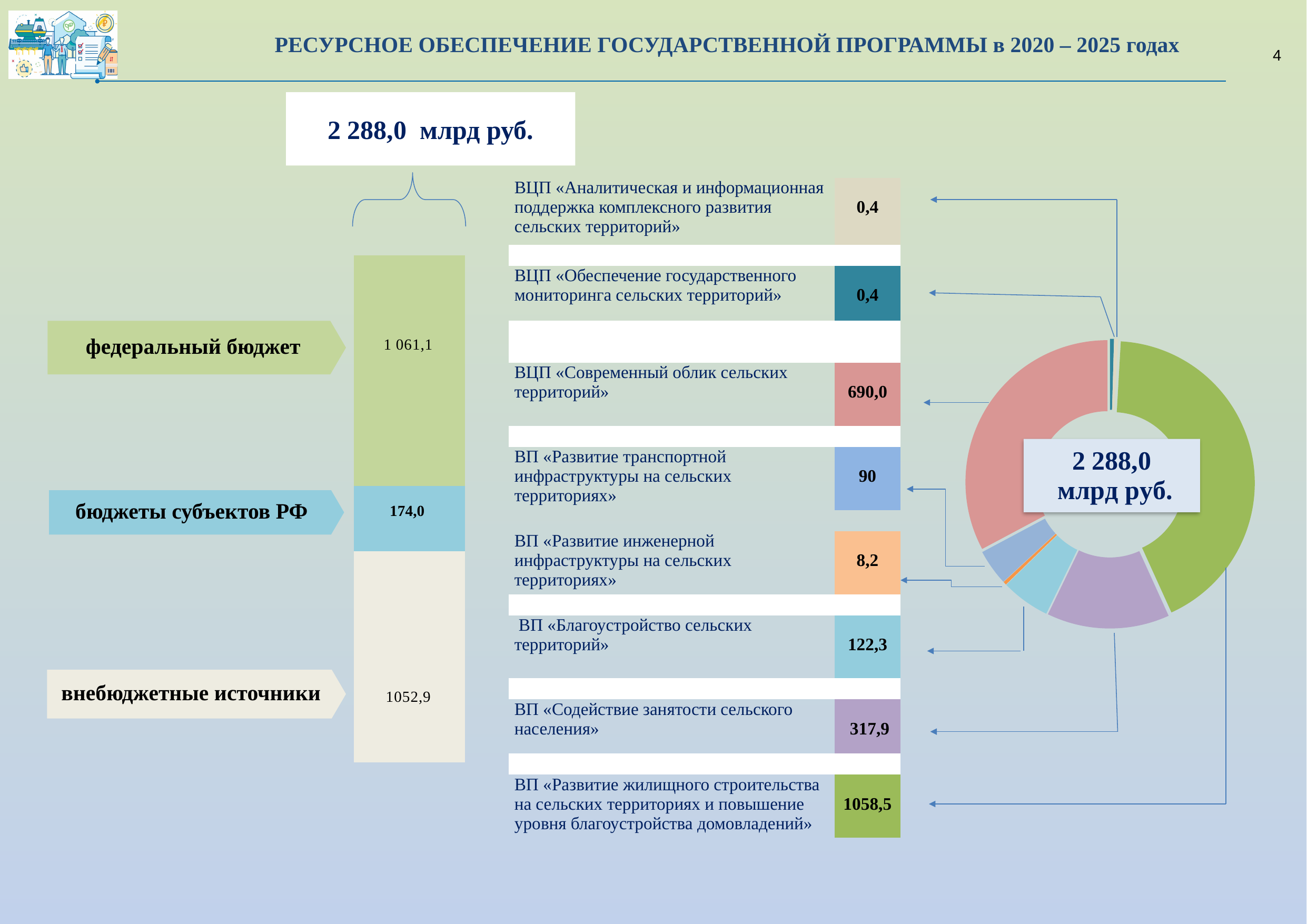

РЕСУРСНОЕ ОБЕСПЕЧЕНИЕ ГОСУДАРСТВЕННОЙ ПРОГРАММЫ в 2020 – 2025 годах
4

### Chart

| Category | Столбец1 |
|---|---|
| ВЦП «Аналитическая и информационная поддержка комплексного развития сельских территорий» | 10.0 |
| ВП «Обеспечение государственного мониторинга сельских территорий» | 10.0 |
| ВП «Развитие жилищного строительства на сельских территориях и повышение уровня благоустройства домохозяйств» | 931.2700000000003 |
| ВП «Содействие занятости сельского населения» | 307.52 |
| ВП «Благоустройство сельских территорий» | 122.3 |
| ВП «Развитие инженерной и транспортной инфраструктуры на сельских территориях» | 8.244 |
| ВП «Развитие инженерной и транспортной инфраструктуры на сельских территориях» | 90.0 |
| ВЦП «Современный облик сельских территорий» | 721.91 |

2 288,0  млрд руб.

### Chart

| Category | внебюджетные средства | региональный бюджет | ФБ |
|---|---|---|---|
| 2020-2025 | 966.1 | 300.0 | 1054.8 |
| ВЦП «Аналитическая и информационная поддержка комплексного развития сельских территорий» | 0,4 |
| --- | --- |
|  |  |
| ВЦП «Обеспечение государственного мониторинга сельских территорий» | 0,4 |
|  |  |
|  |  |
| ВЦП «Современный облик сельских территорий» | 690,0 |
|  |  |
| ВП «Развитие транспортной инфраструктуры на сельских территориях» | 90 |
|  |  |
| ВП «Развитие инженерной инфраструктуры на сельских территориях» | 8,2 |
|  |  |
| ВП «Благоустройство сельских территорий» | 122,3 |
|  |  |
| ВП «Содействие занятости сельского населения» | 317,9 |
|  |  |
| ВП «Развитие жилищного строительства на сельских территориях и повышение уровня благоустройства домовладений» | 1058,5 |
 федеральный бюджет
 174,0
бюджеты субъектов РФ
внебюджетные источники